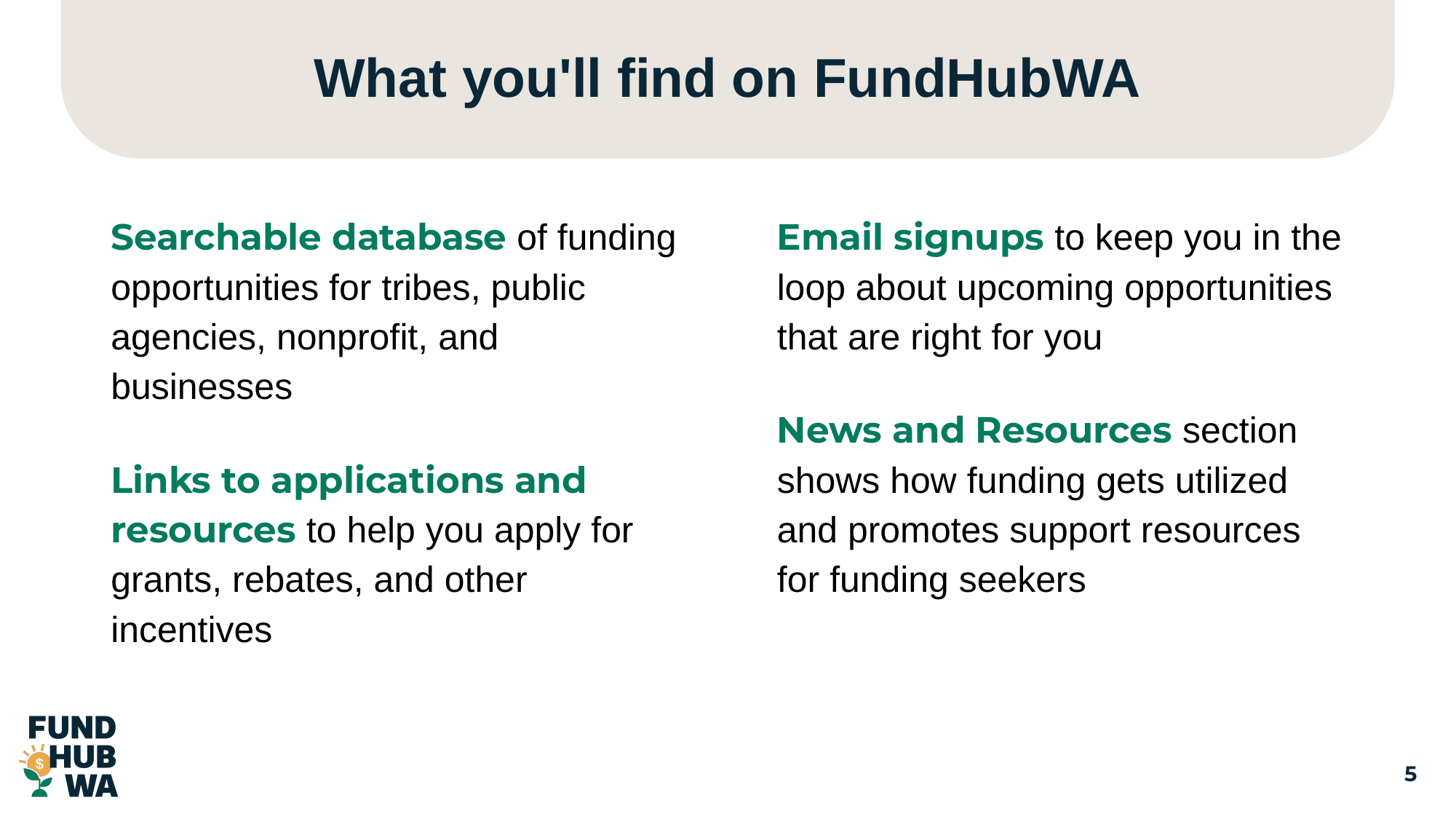

# What you'll find on FundHubWA
Searchable database of funding opportunities for tribes, public agencies, nonprofit, and businesses
Links to applications and resources to help you apply for grants, rebates, and other incentives
Email signups to keep you in the loop about upcoming opportunities that are right for you
News and Resources section shows how funding gets utilized and promotes support resources for funding seekers
5